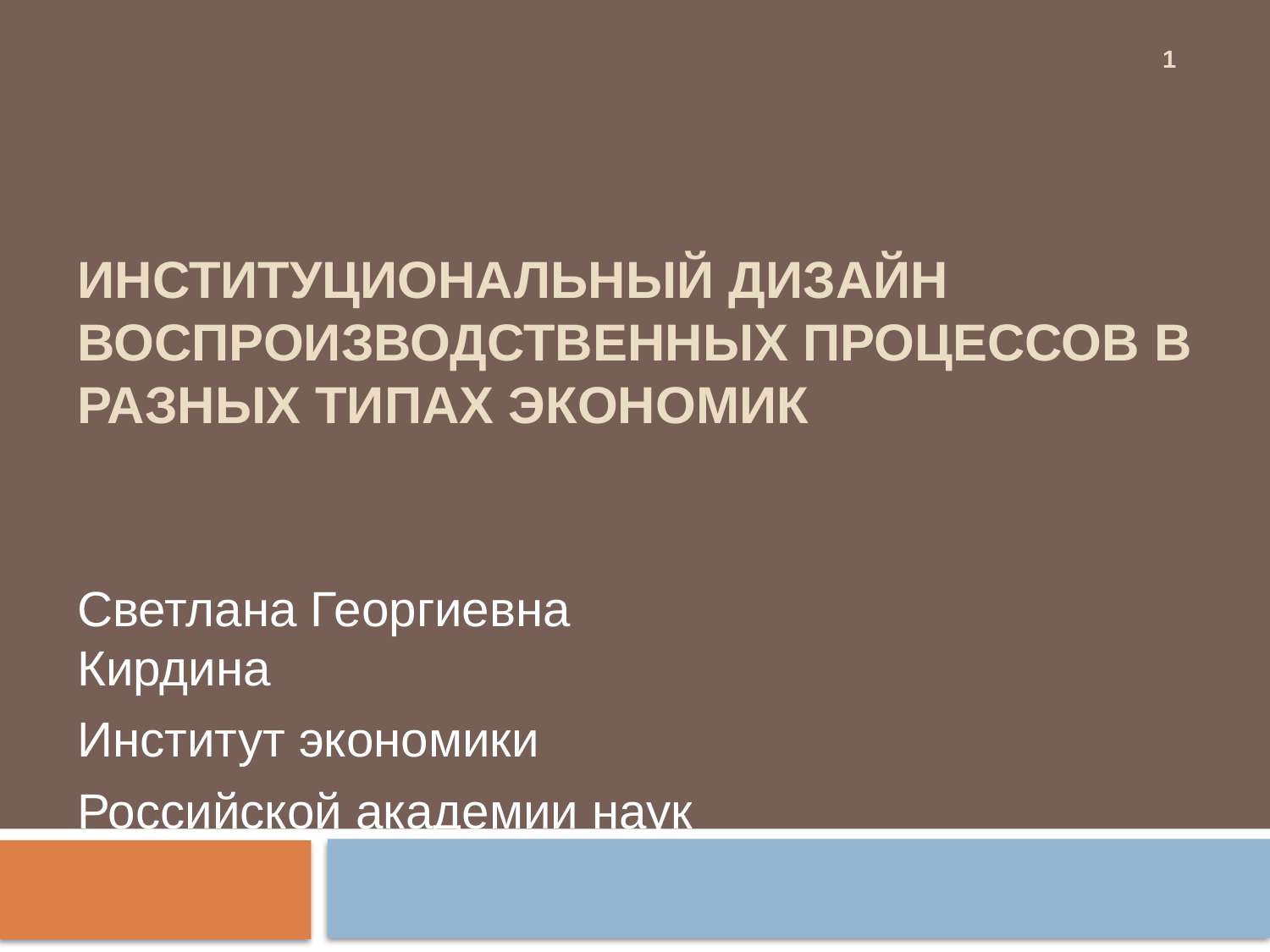

1

# Институциональный дизайн воспроизводственных процессов в разных типах экономик
Светлана Георгиевна Кирдина
Институт экономики
Российской академии наук